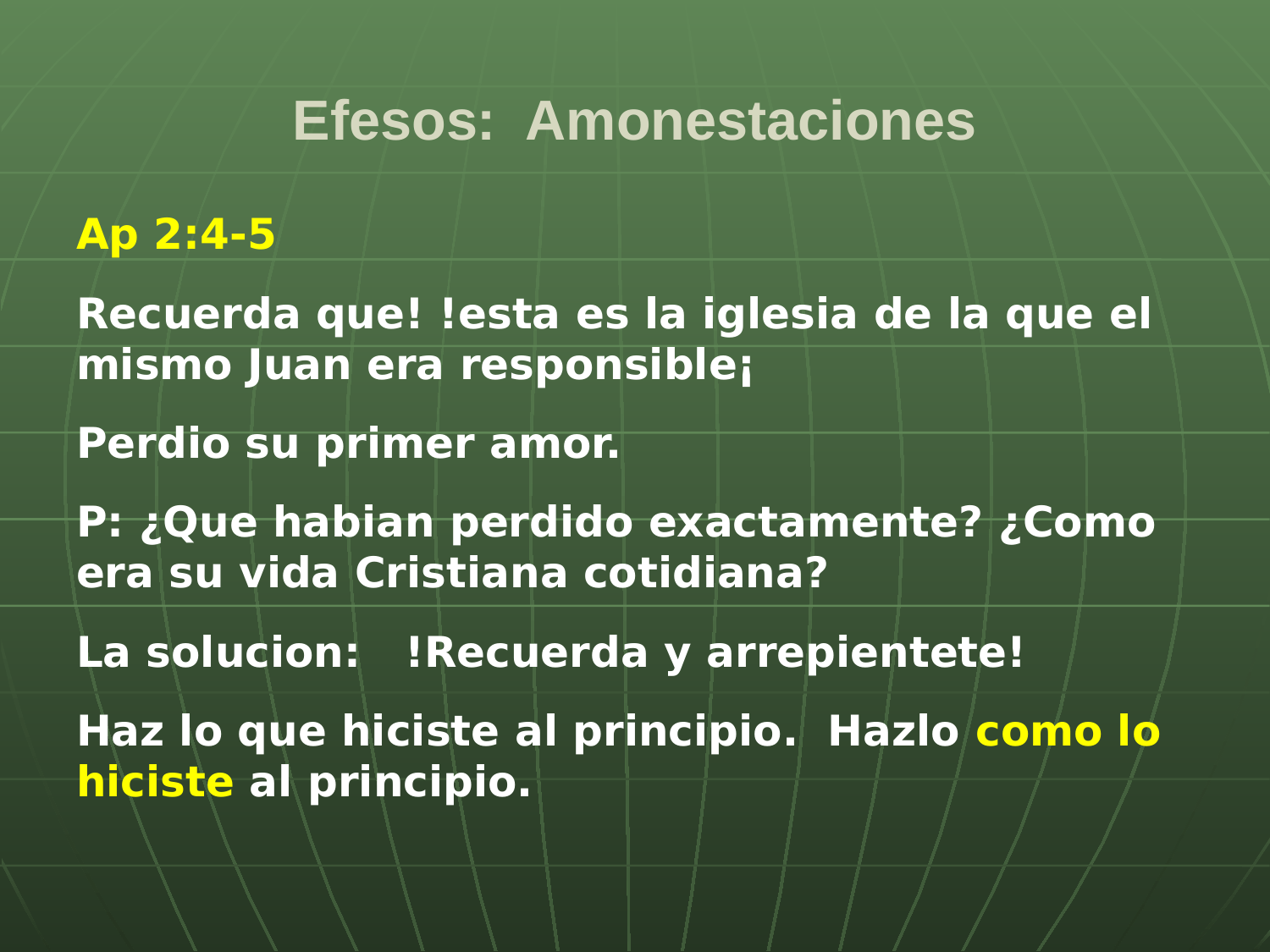

# Efesos:  Amonestaciones
Ap 2:4-5

Recuerda que! !esta es la iglesia de la que el mismo Juan era responsible¡

Perdio su primer amor.

P: ¿Que habian perdido exactamente? ¿Como era su vida Cristiana cotidiana?

La solucion:   !Recuerda y arrepientete!

Haz lo que hiciste al principio.  Hazlo como lo hiciste al principio.